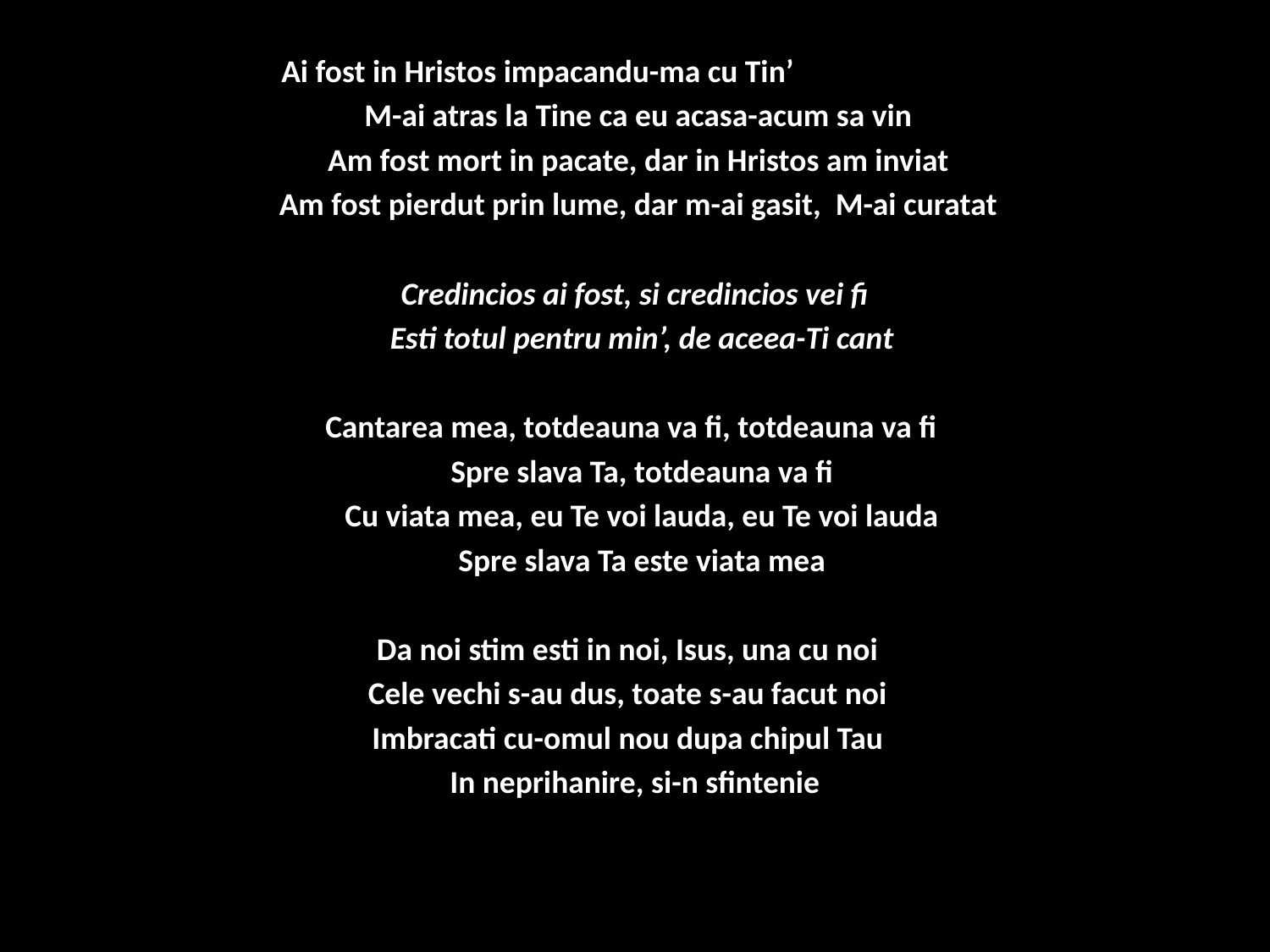

Ai fost in Hristos impacandu-ma cu Tin’
 M-ai atras la Tine ca eu acasa-acum sa vin
 Am fost mort in pacate, dar in Hristos am inviat
 Am fost pierdut prin lume, dar m-ai gasit,  M-ai curatat

Credincios ai fost, si credincios vei fi
  Esti totul pentru min’, de aceea-Ti cant

Cantarea mea, totdeauna va fi, totdeauna va fi
  Spre slava Ta, totdeauna va fi
  Cu viata mea, eu Te voi lauda, eu Te voi lauda
  Spre slava Ta este viata mea

Da noi stim esti in noi, Isus, una cu noi
Cele vechi s-au dus, toate s-au facut noi
Imbracati cu-omul nou dupa chipul Tau
In neprihanire, si-n sfintenie